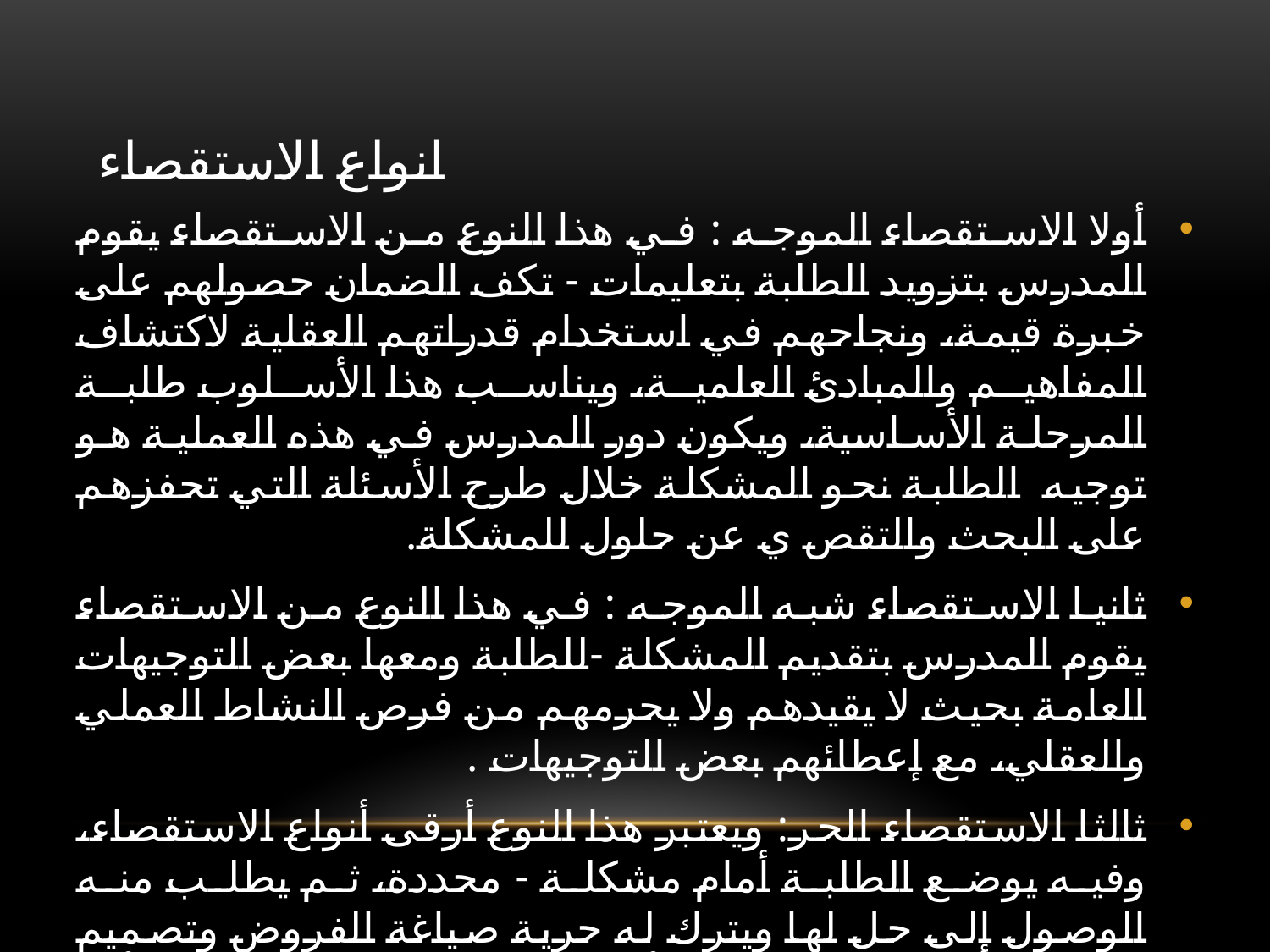

# انواع الاستقصاء
أولا الاستقصاء الموجه : في هذا النوع من الاستقصاء يقوم المدرس بتزويد الطلبة بتعليمات - تكف الضمان حصولهم على خبرة قيمة، ونجاحهم في استخدام قدراتهم العقلية لاكتشاف المفاهيم والمبادئ العلمية، ويناسب هذا الأسلوب طلبة المرحلة الأساسية، ويكون دور المدرس في هذه العملية هو توجيه  الطلبة نحو المشكلة خلال طرح الأسئلة التي تحفزهم على البحث والتقص ي عن حلول للمشكلة.
ثانيا الاستقصاء شبه الموجه : في هذا النوع من الاستقصاء يقوم المدرس بتقديم المشكلة -للطلبة ومعها بعض التوجيهات العامة بحيث لا يقيدهم ولا يحرمهم من فرص النشاط العملي والعقلي، مع إعطائهم بعض التوجيهات .
ثالثا الاستقصاء الحر: ويعتبر هذا النوع أرقى أنواع الاستقصاء، وفيه يوضع الطلبة أمام مشكلة - محددة، ثم يطلب منه الوصول إلى حل لها ويترك له حرية صياغة الفروض وتصميم التجارب وتنفيذها، ولا يجوز أن يخوض به الطلبة إلا بعد أن يكون او مارسوا نوعي ا لاستقصاء السابقين